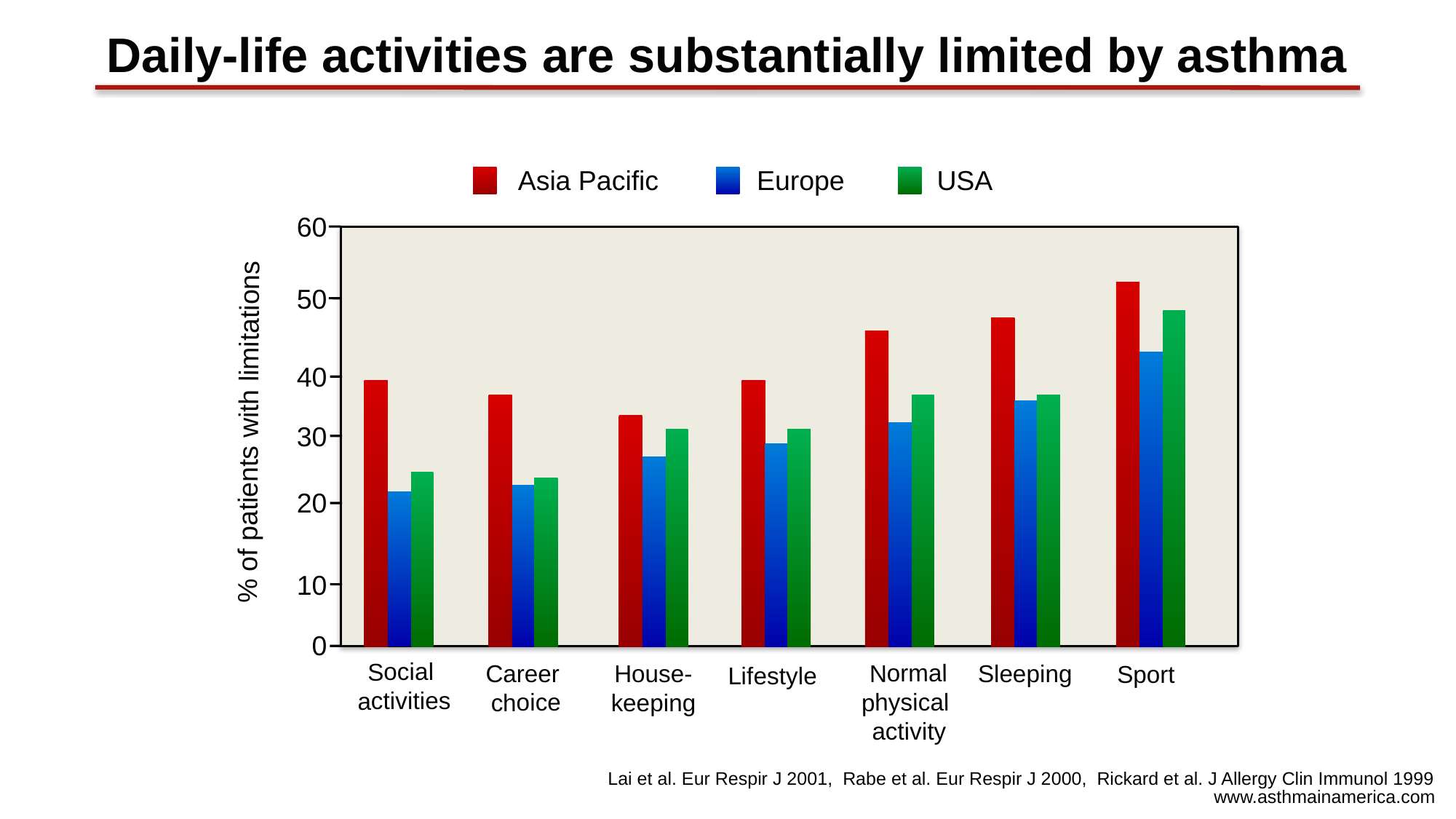

Daily-life activities are substantially limited by asthma
Asia Pacific
Europe
USA

60

50

40

% of patients with limitations

30

20

10

0

Social
activities
Normal
physical
activity
Career
choice
Sleeping
House-
keeping
Sport
Lifestyle
Lai et al. Eur Respir J 2001,  Rabe et al. Eur Respir J 2000,  Rickard et al. J Allergy Clin Immunol 1999
www.asthmainamerica.com